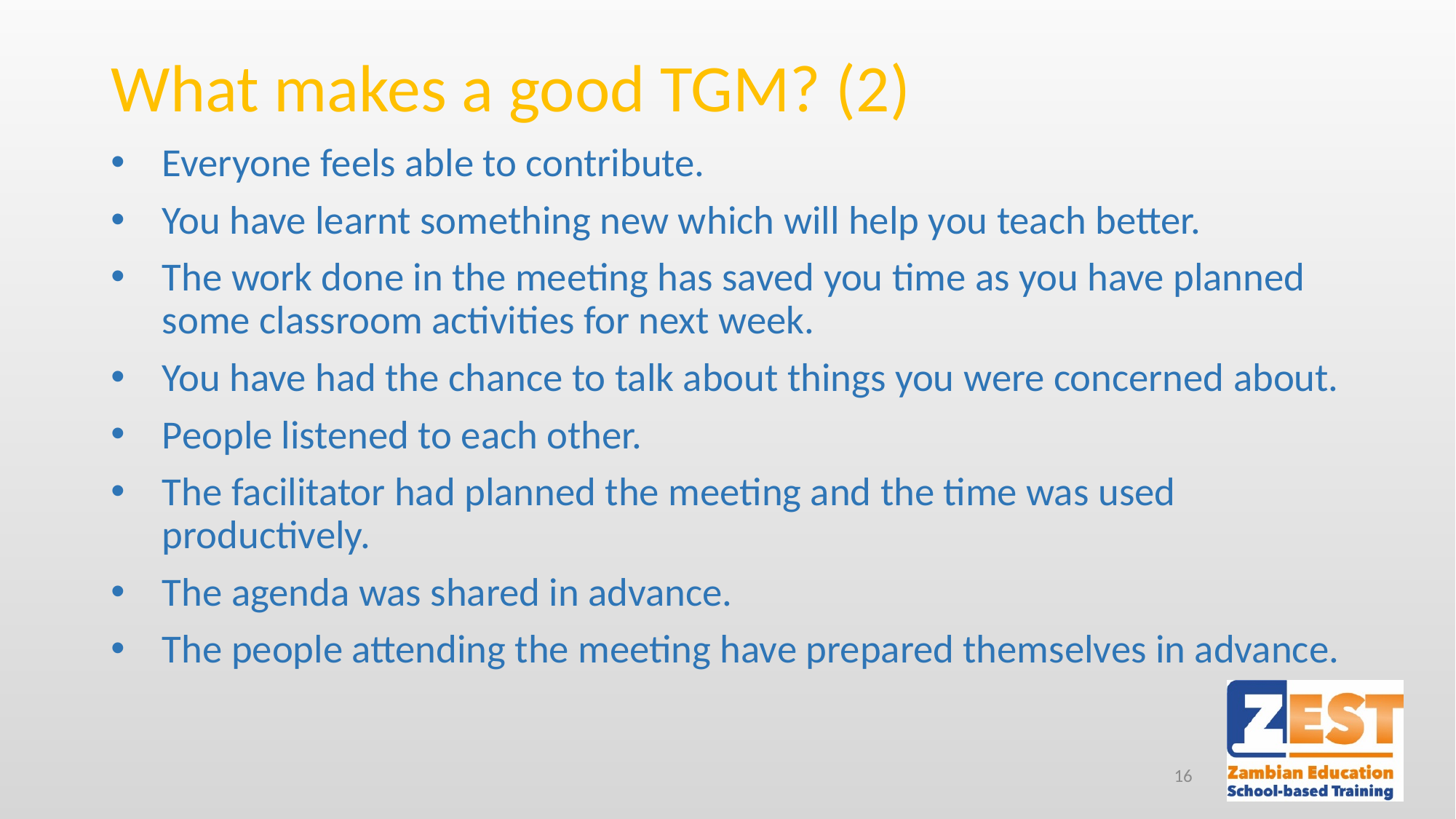

# What makes a good TGM? (2)
Everyone feels able to contribute.
You have learnt something new which will help you teach better.
The work done in the meeting has saved you time as you have planned some classroom activities for next week.
You have had the chance to talk about things you were concerned about.
People listened to each other.
The facilitator had planned the meeting and the time was used productively.
The agenda was shared in advance.
The people attending the meeting have prepared themselves in advance.
16